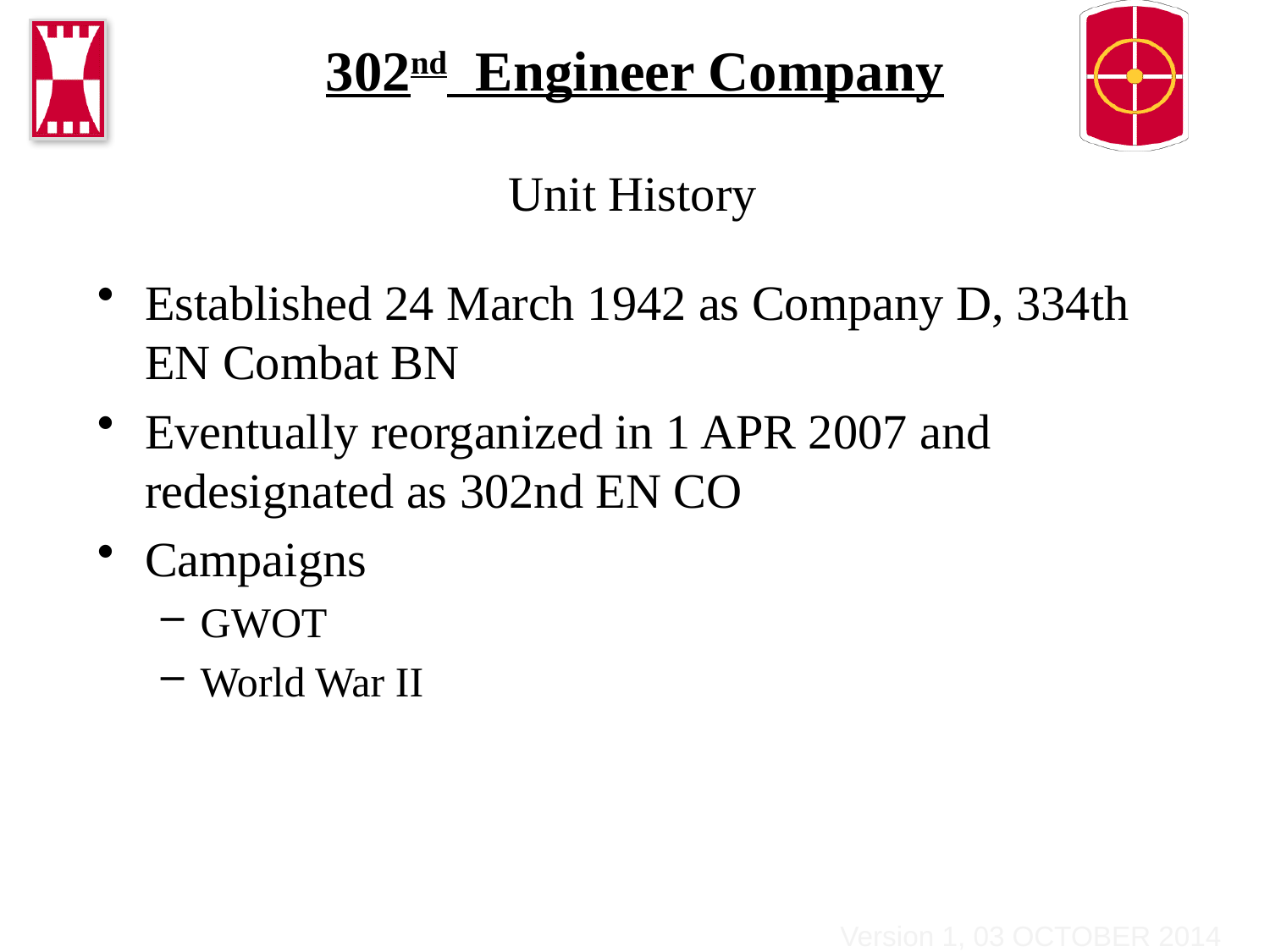

# 302nd  Engineer Company

Unit History
Established 24 March 1942 as Company D, 334th EN Combat BN
Eventually reorganized in 1 APR 2007 and redesignated as 302nd EN CO
Campaigns
GWOT
World War II